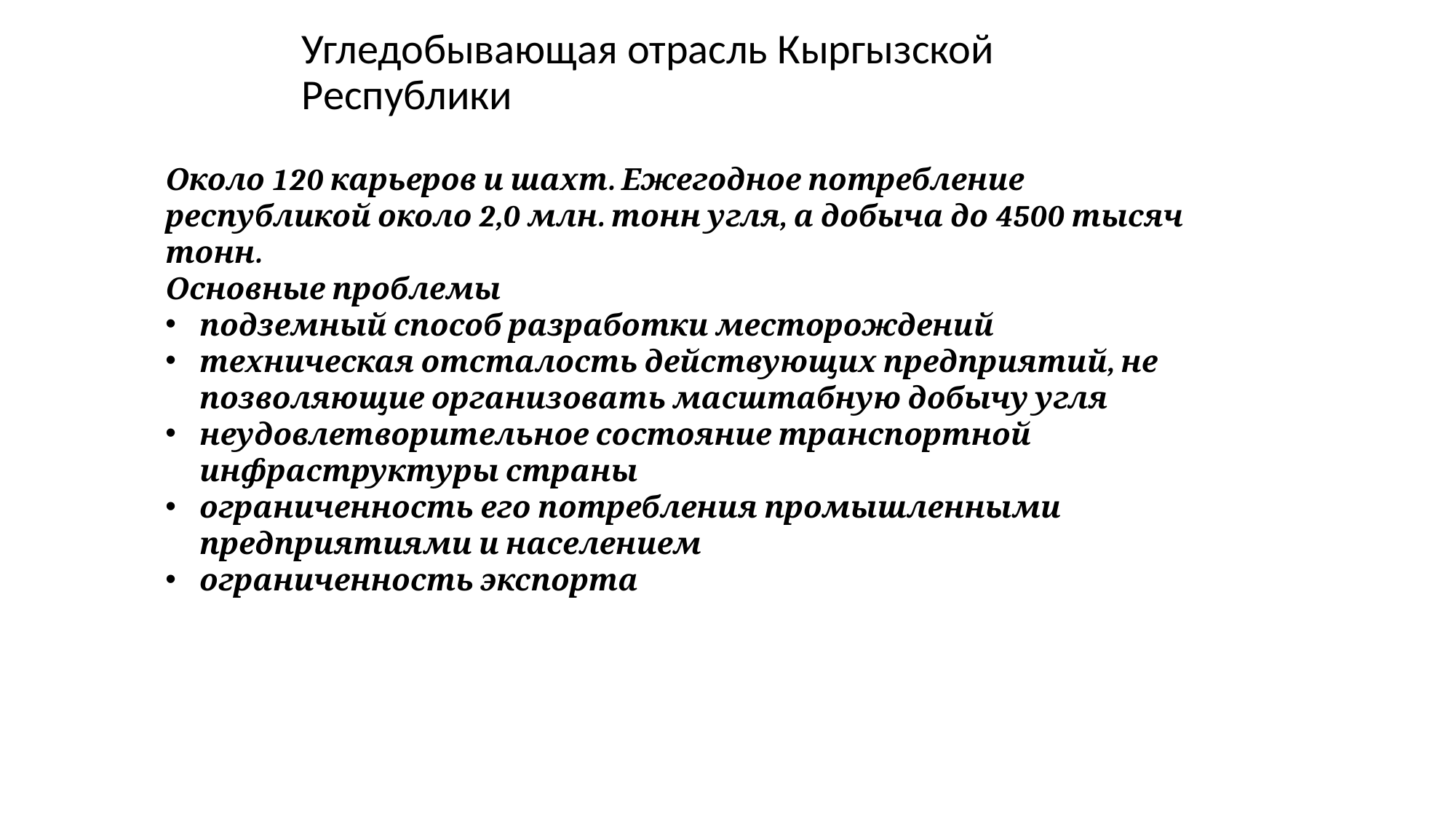

# Угледобывающая отрасль Кыргызской Республики
Около 120 карьеров и шахт. Ежегодное потребление республикой около 2,0 млн. тонн угля, а добыча до 4500 тысяч тонн.
Основные проблемы
подземный способ разработки месторождений
техническая отсталость действующих предприятий, не позволяющие организовать масштабную добычу угля
неудовлетворительное состояние транспортной инфраструктуры страны
ограниченность его потребления промышленными предприятиями и населением
ограниченность экспорта